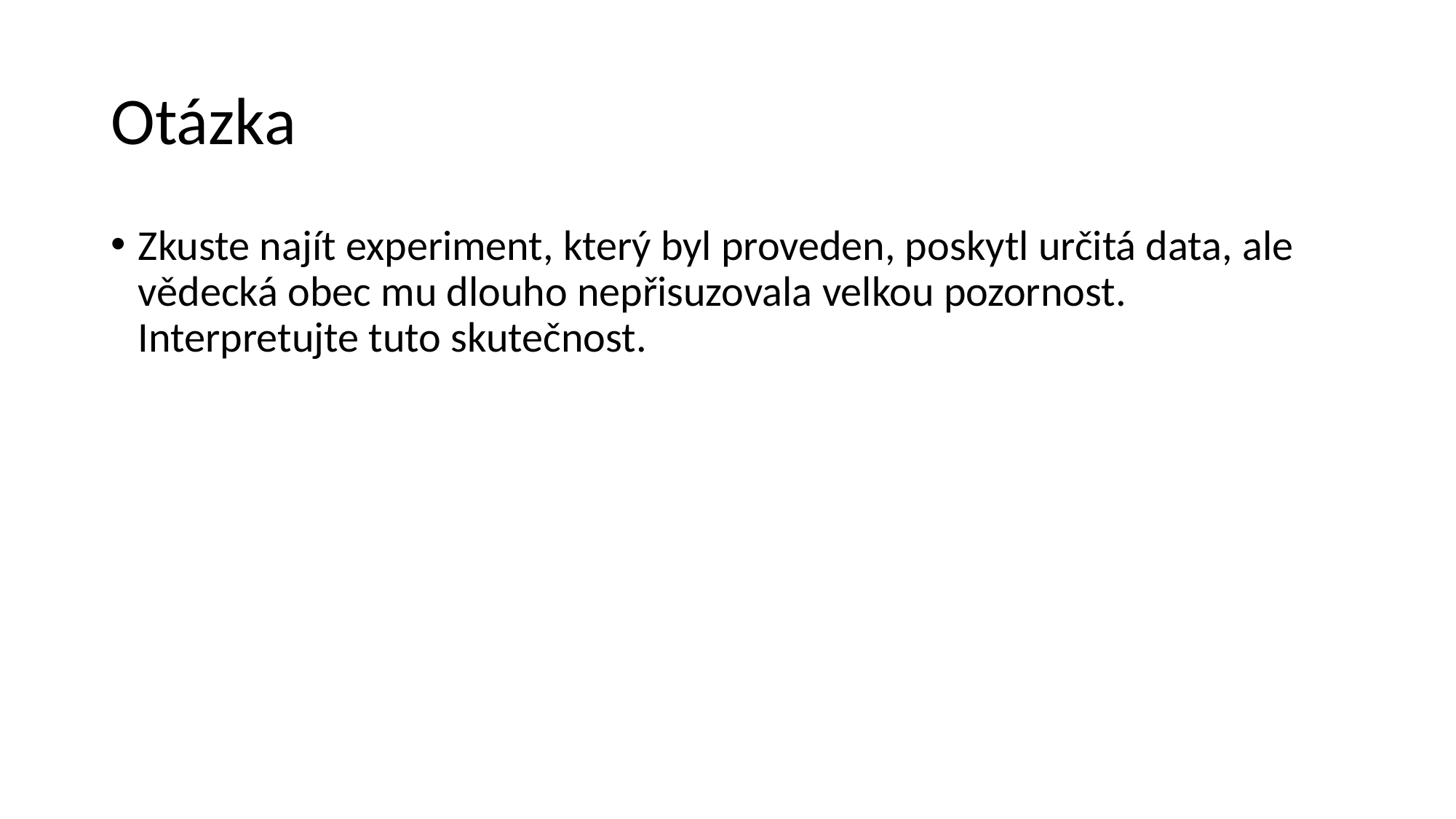

# Otázka
Zkuste najít experiment, který byl proveden, poskytl určitá data, ale vědecká obec mu dlouho nepřisuzovala velkou pozornost. Interpretujte tuto skutečnost.